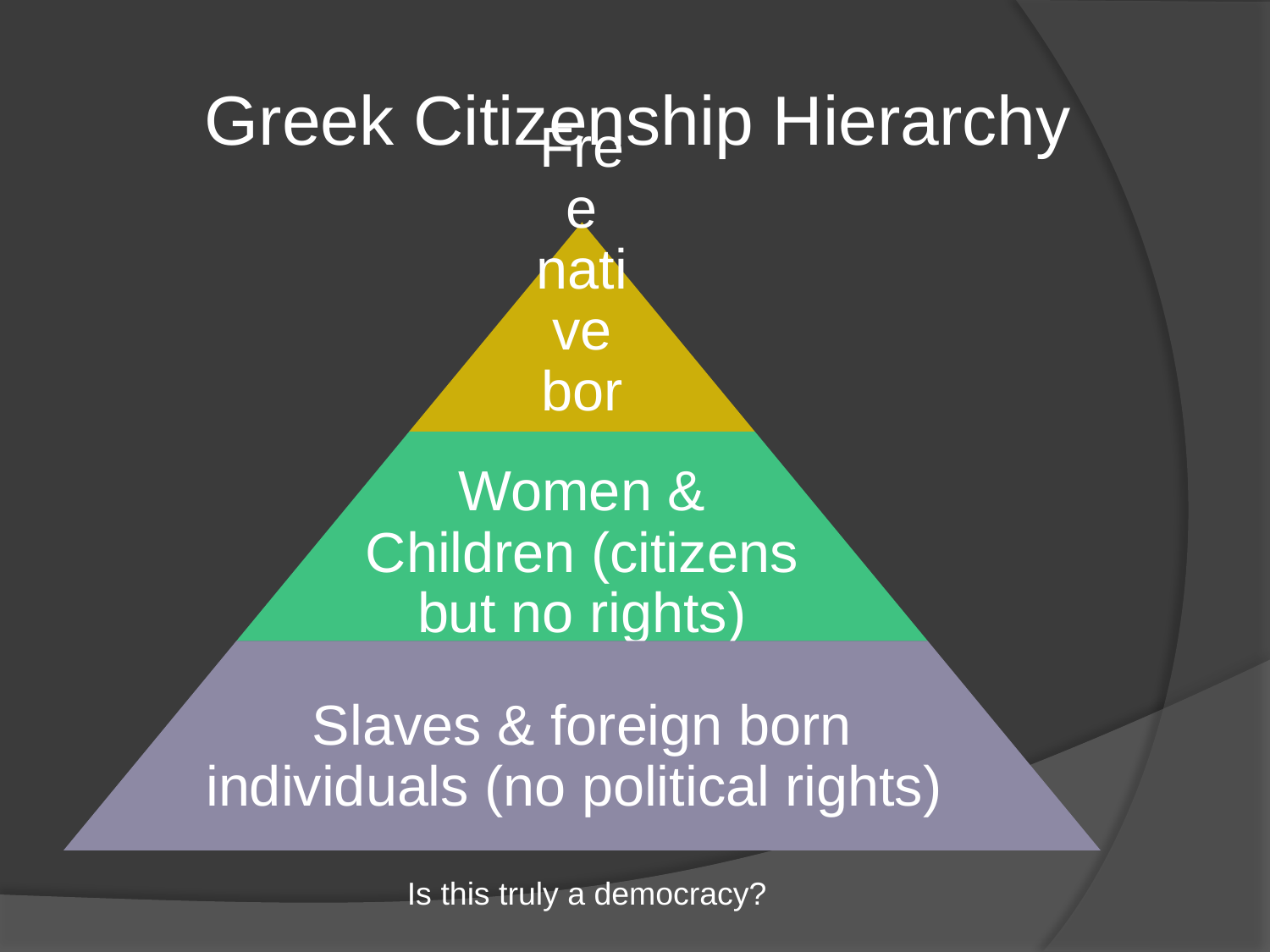

# Greek Citizenship Hierarchy
Free native born males
Women & Children (citizens but no rights)
Slaves & foreign born individuals (no political rights)
                 Is this truly a democracy?